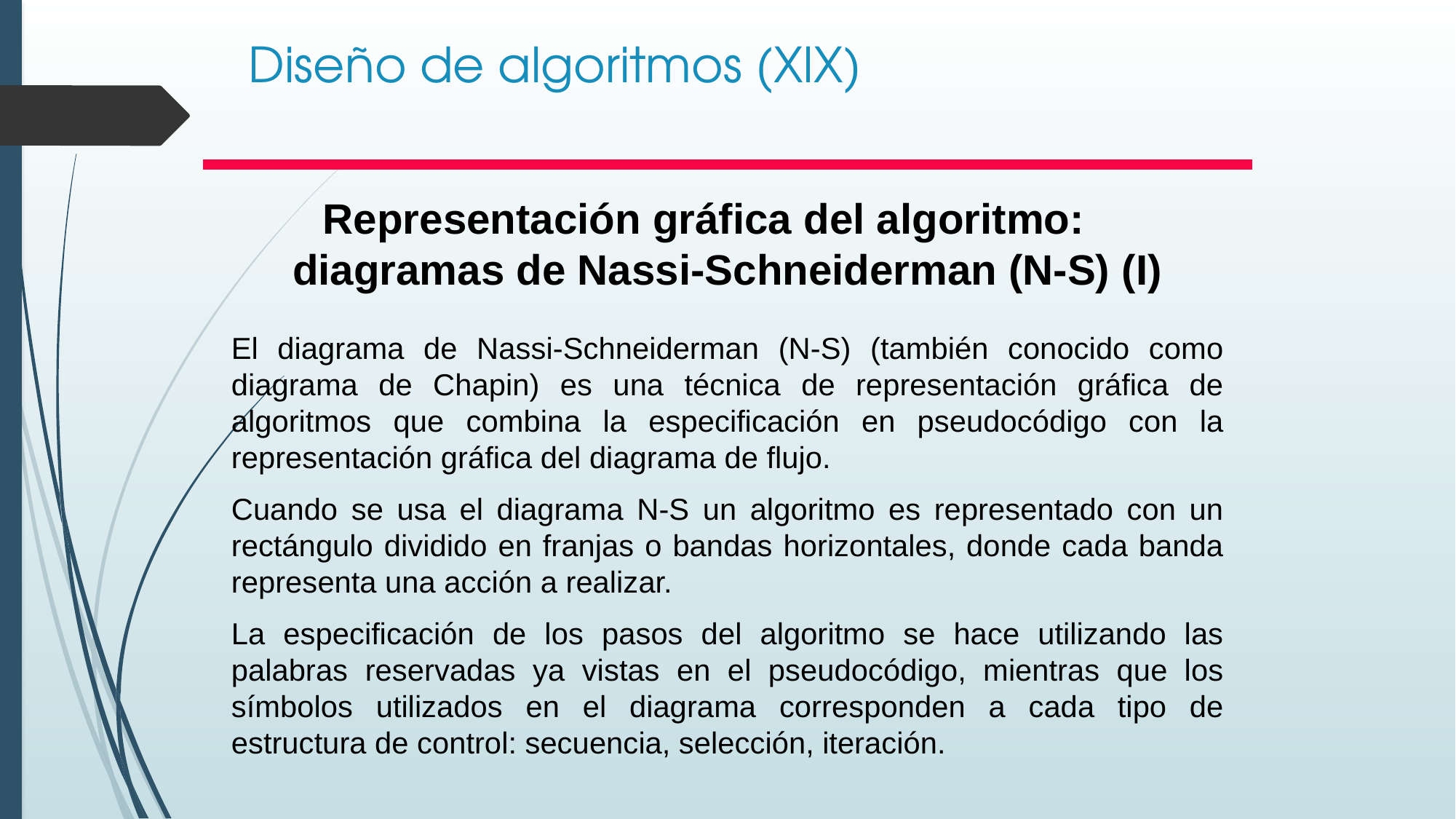

# Diseño de algoritmos (XIX)

Representación gráfica del algoritmo:     diagramas de Nassi-Schneiderman (N-S) (I)
El diagrama de Nassi-Schneiderman (N-S) (también conocido como diagrama de Chapin) es una técnica de representación gráfica de algoritmos que combina la especificación en pseudocódigo con la representación gráfica del diagrama de flujo.
Cuando se usa el diagrama N-S un algoritmo es representado con un rectángulo dividido en franjas o bandas horizontales, donde cada banda representa una acción a realizar.
La especificación de los pasos del algoritmo se hace utilizando las palabras reservadas ya vistas en el pseudocódigo, mientras que los símbolos utilizados en el diagrama corresponden a cada tipo de estructura de control: secuencia, selección, iteración.